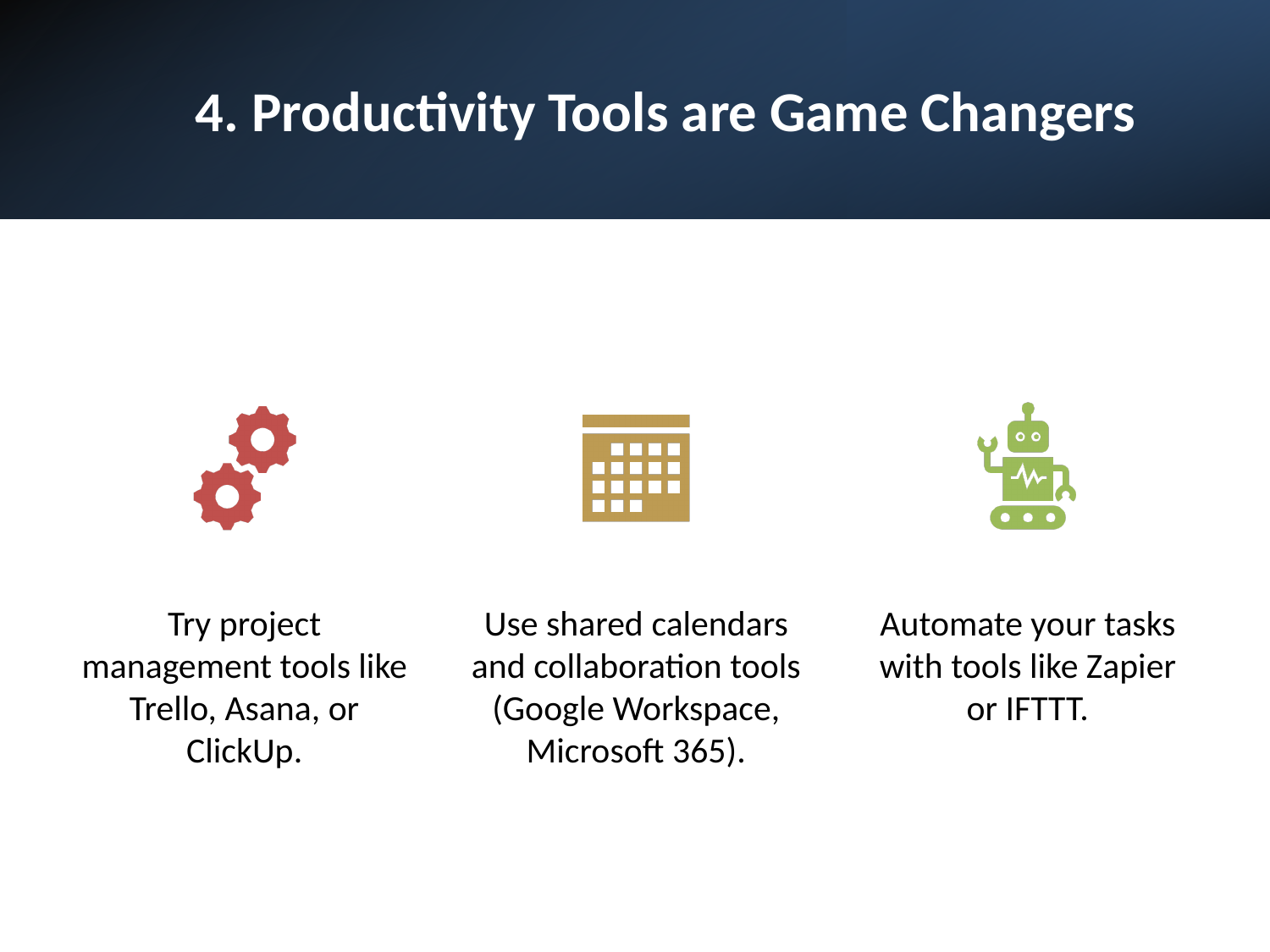

# 4. Productivity Tools are Game Changers
Try project management tools like Trello, Asana, or ClickUp.
Use shared calendars and collaboration tools (Google Workspace, Microsoft 365).
Automate your tasks with tools like Zapier or IFTTT.